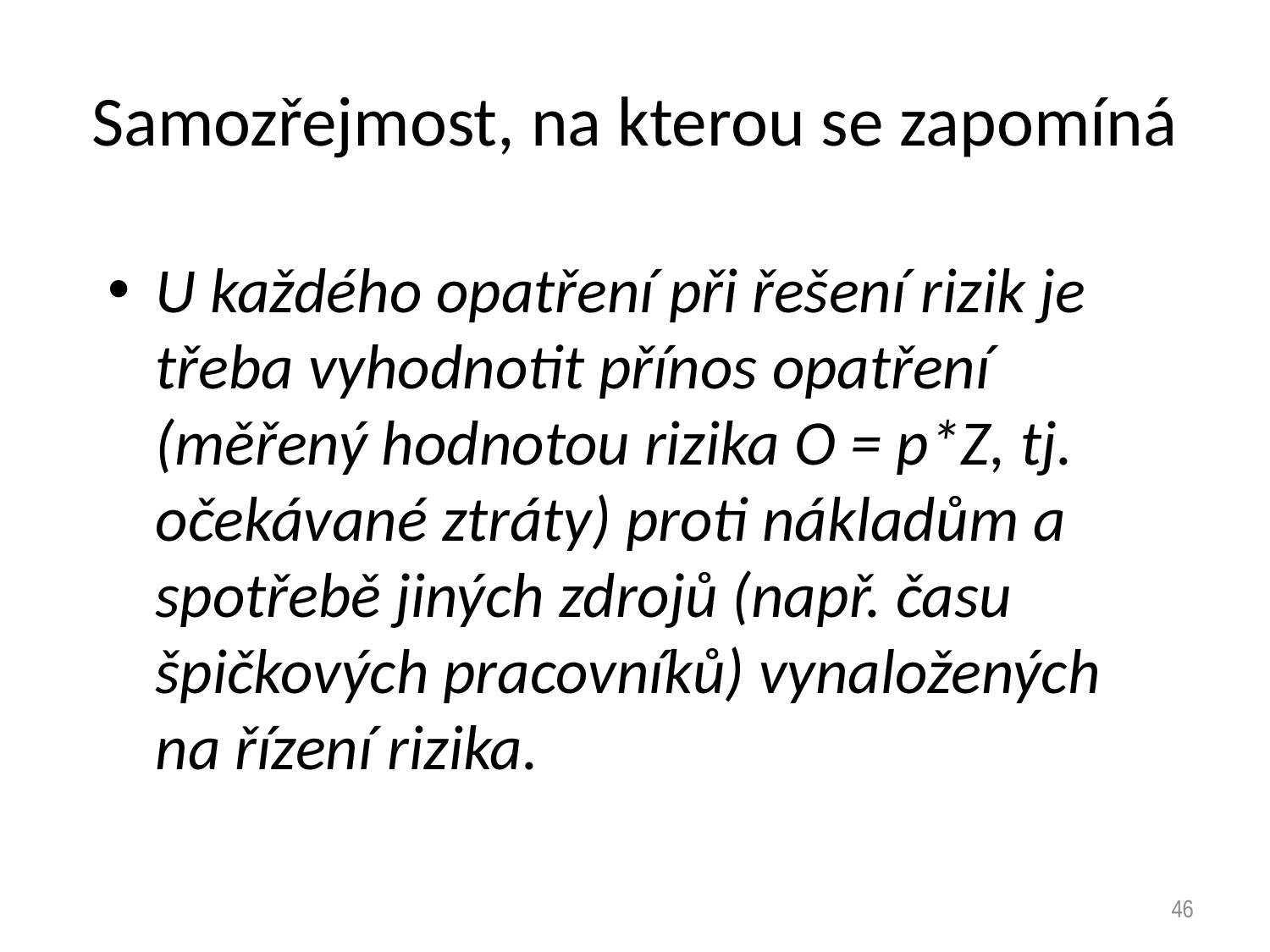

# Samozřejmost, na kterou se zapomíná
U každého opatření při řešení rizik je třeba vyhodnotit přínos opatření (měřený hodnotou rizika O = p*Z, tj. očekávané ztráty) proti nákladům a spotřebě jiných zdrojů (např. času špičkových pracovníků) vynaložených na řízení rizika.
46